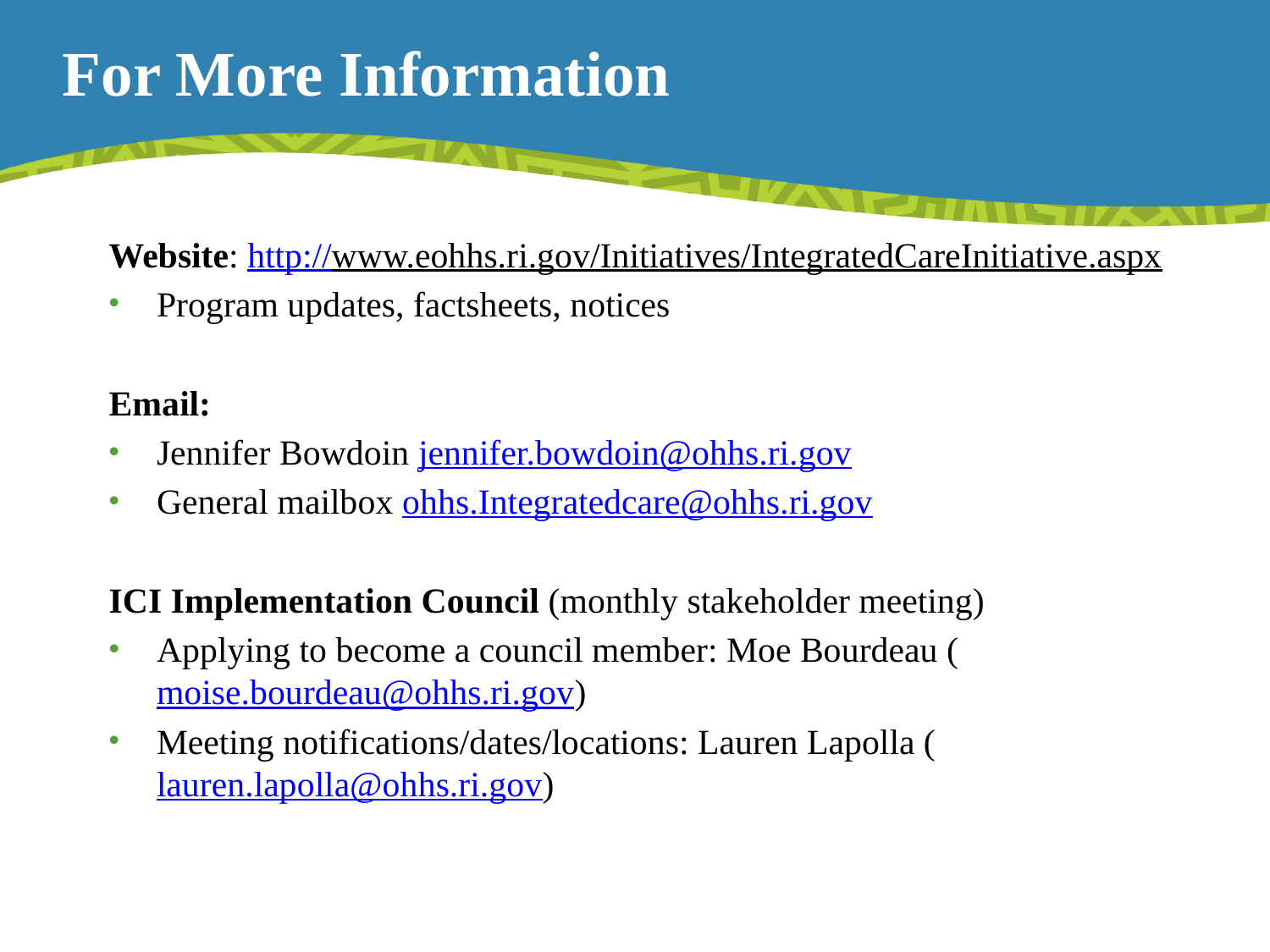

# For More Information
Website: http://www.eohhs.ri.gov/Initiatives/IntegratedCareInitiative.aspx
Program updates, factsheets, notices

Email:
Jennifer Bowdoin jennifer.bowdoin@ohhs.ri.gov
General mailbox ohhs.Integratedcare@ohhs.ri.gov

ICI Implementation Council (monthly stakeholder meeting)
Applying to become a council member: Moe Bourdeau (moise.bourdeau@ohhs.ri.gov)
Meeting notifications/dates/locations: Lauren Lapolla (lauren.lapolla@ohhs.ri.gov)